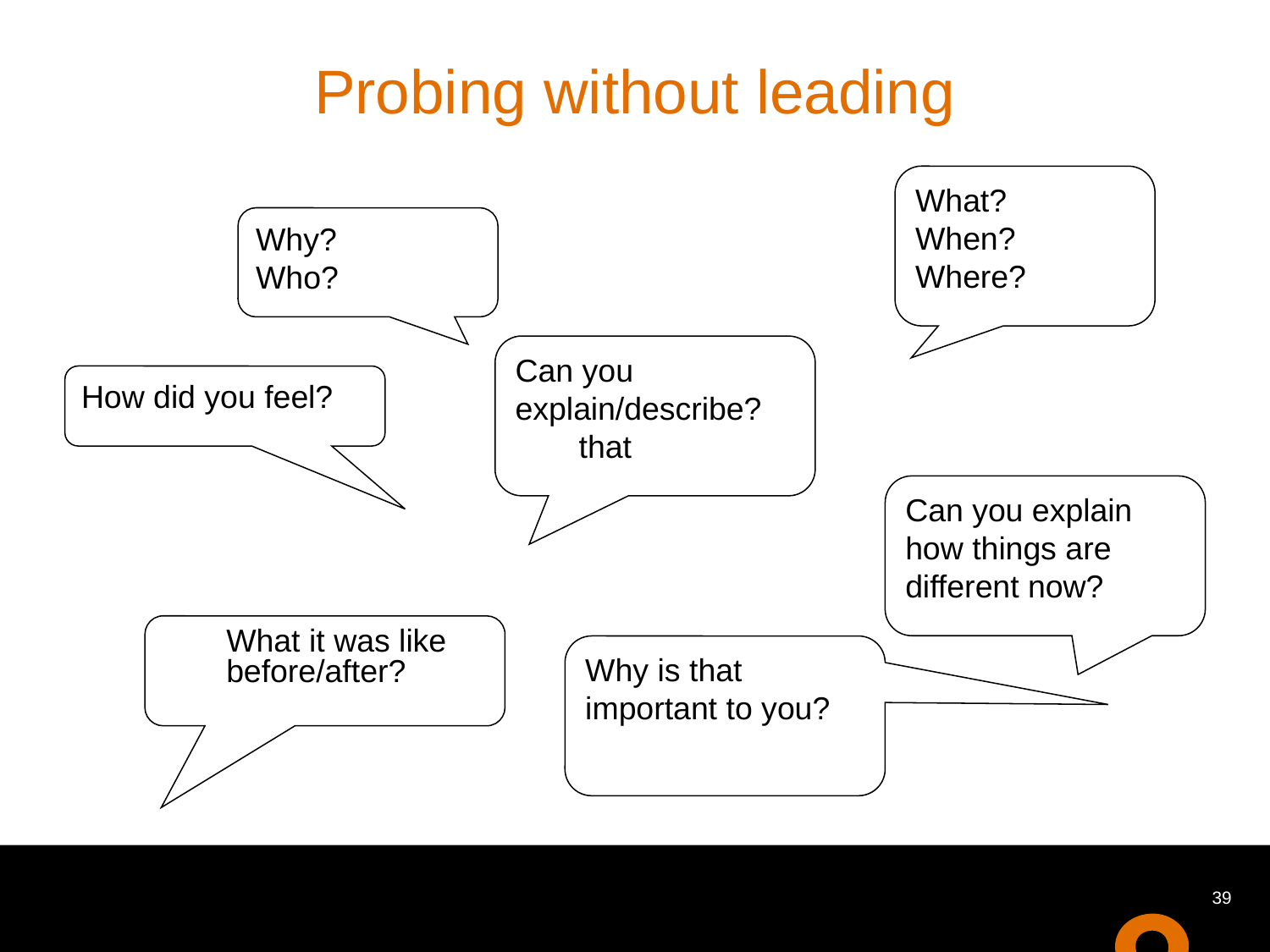

# Probing without leading
What?
When?
Where?
Why?
Who?
Can you explain/describe?
that

How did you feel?

Can you explain how things are different now?

What it was like before/after?

Why is that important to you?